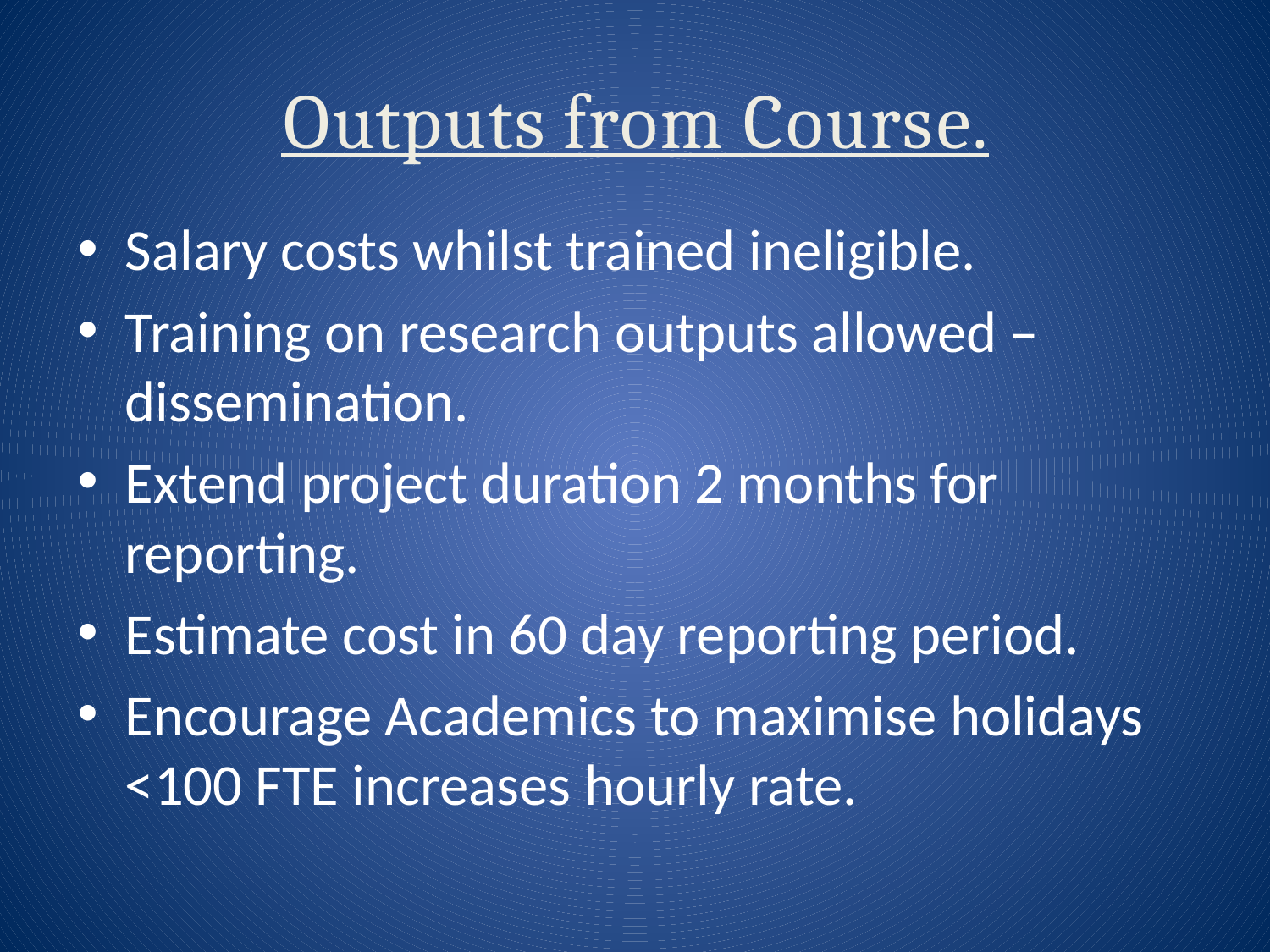

# Outputs from Course.
Salary costs whilst trained ineligible.
Training on research outputs allowed – dissemination.
Extend project duration 2 months for reporting.
Estimate cost in 60 day reporting period.
Encourage Academics to maximise holidays <100 FTE increases hourly rate.